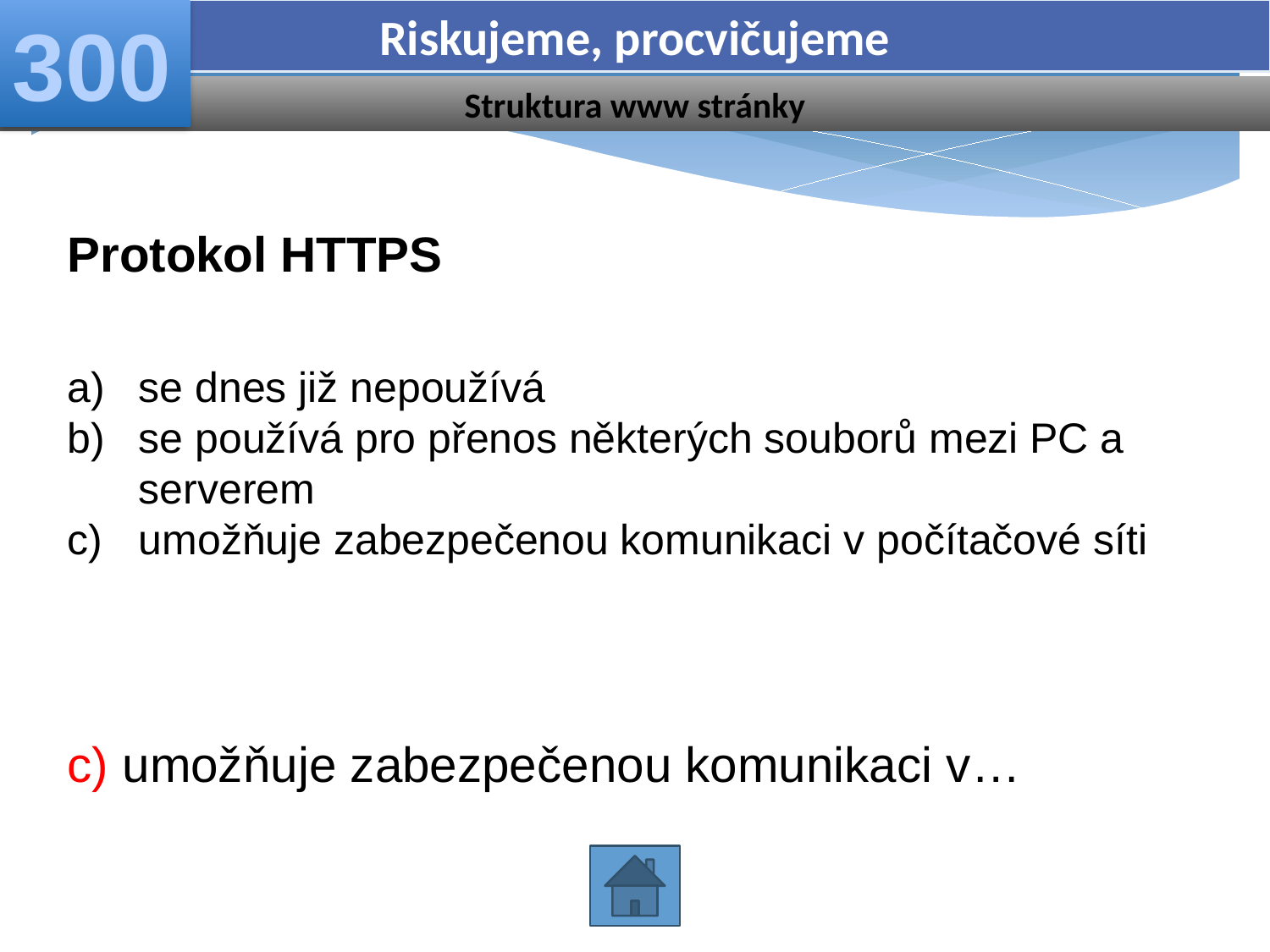

Riskujeme, procvičujeme
300
Struktura www stránky
Protokol HTTPS
se dnes již nepoužívá
se používá pro přenos některých souborů mezi PC a serverem
umožňuje zabezpečenou komunikaci v počítačové síti
c) umožňuje zabezpečenou komunikaci v…